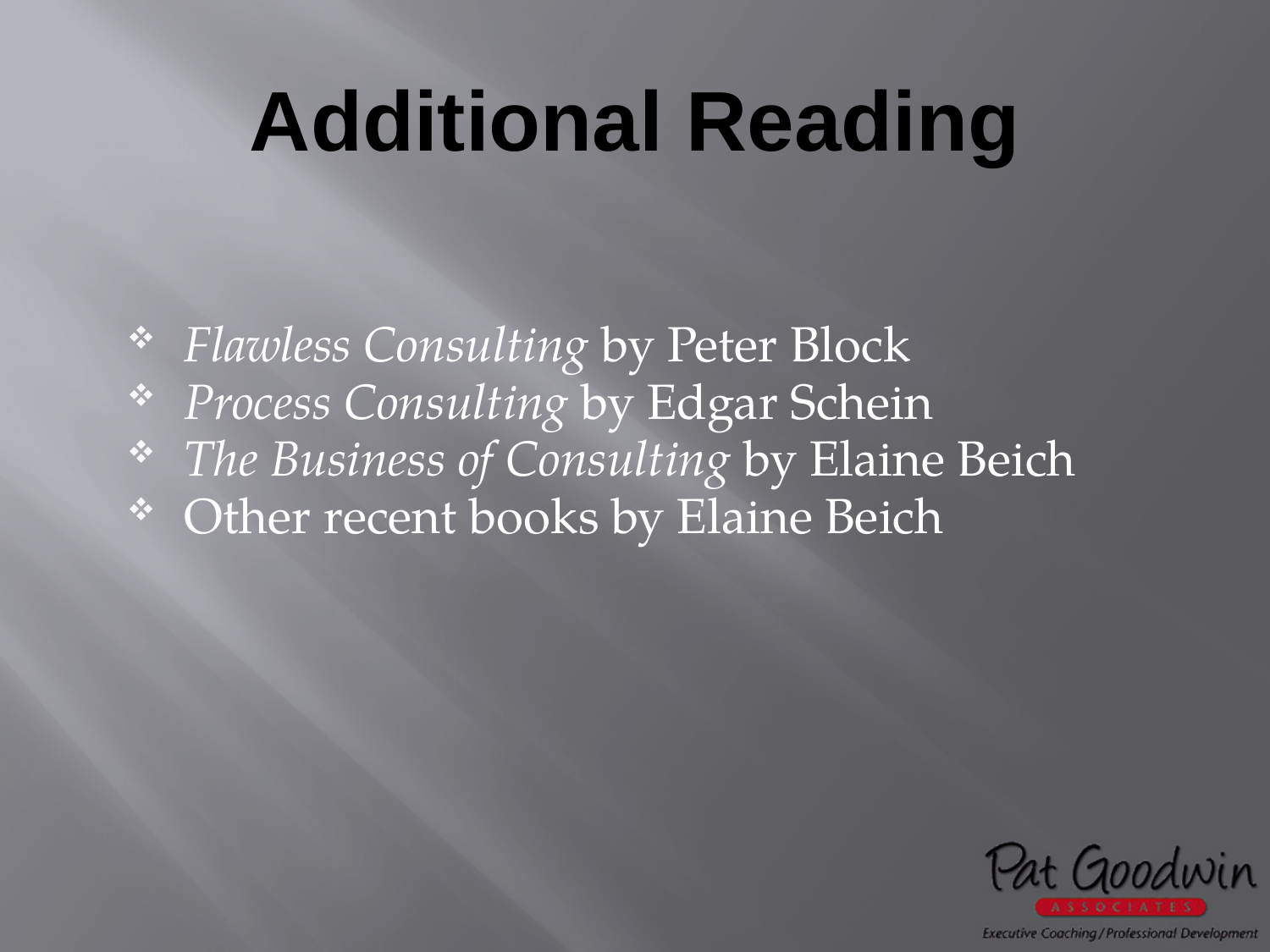

# Additional Reading
Flawless Consulting by Peter Block
Process Consulting by Edgar Schein
The Business of Consulting by Elaine Beich
Other recent books by Elaine Beich